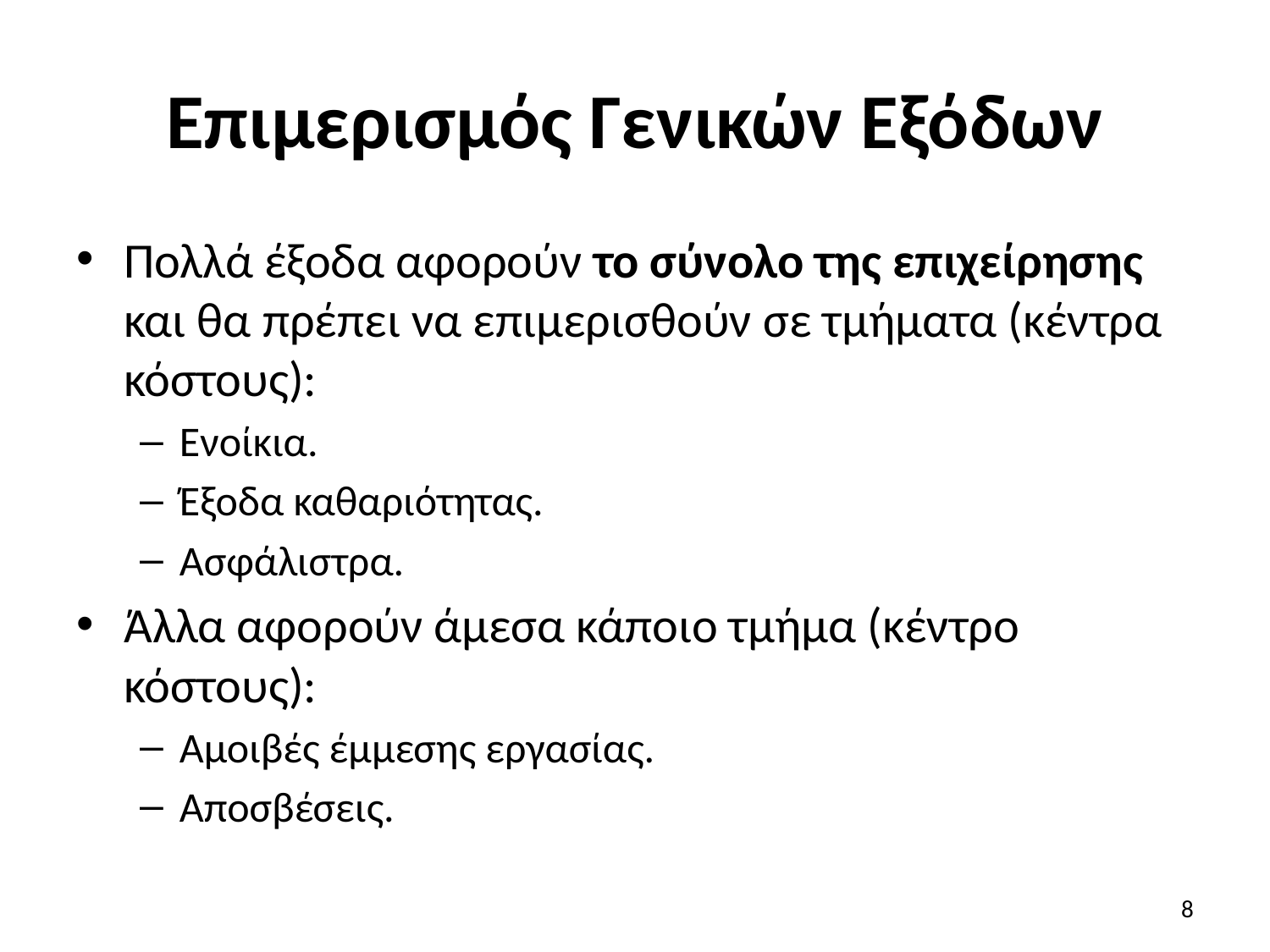

# Επιμερισμός Γενικών Εξόδων
Πολλά έξοδα αφορούν το σύνολο της επιχείρησης και θα πρέπει να επιμερισθούν σε τμήματα (κέντρα κόστους):
Ενοίκια.
Έξοδα καθαριότητας.
Ασφάλιστρα.
Άλλα αφορούν άμεσα κάποιο τμήμα (κέντρο κόστους):
Αμοιβές έμμεσης εργασίας.
Αποσβέσεις.
8